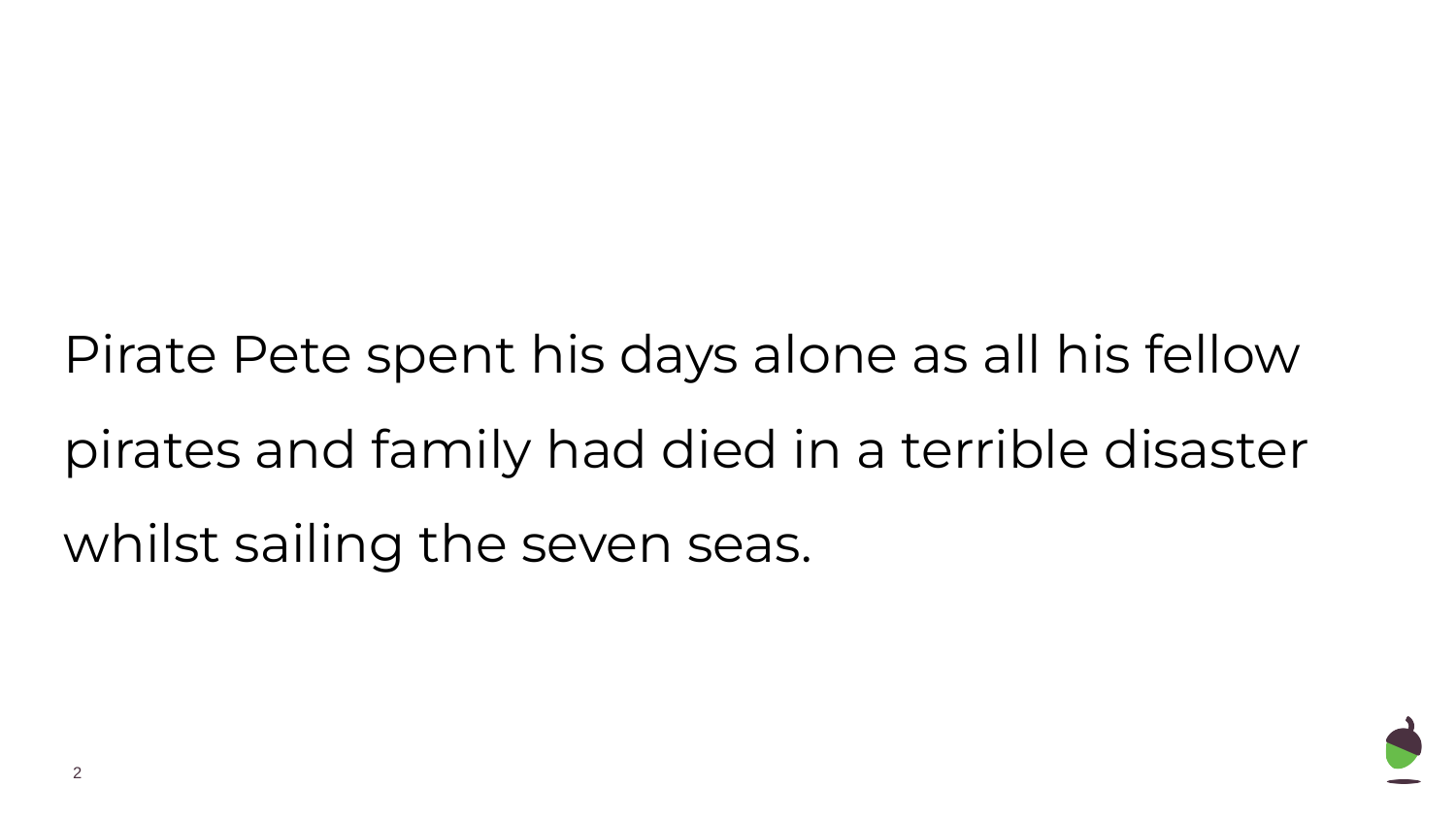

Pirate Pete spent his days alone as all his fellow pirates and family had died in a terrible disaster whilst sailing the seven seas.
2